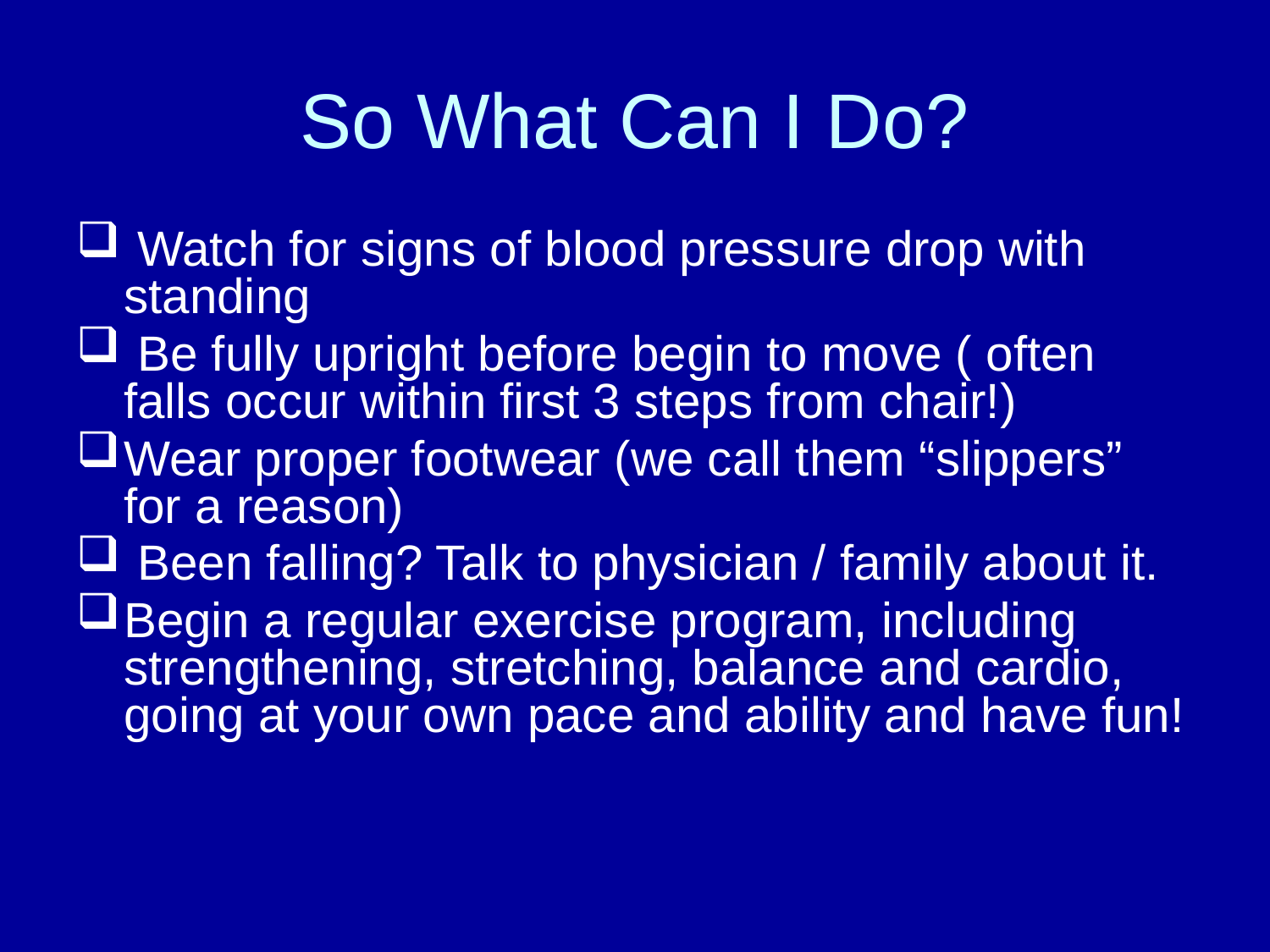

# So What Can I Do?
 Watch for signs of blood pressure drop with standing
 Be fully upright before begin to move ( often falls occur within first 3 steps from chair!)
Wear proper footwear (we call them “slippers” for a reason)
 Been falling? Talk to physician / family about it.
Begin a regular exercise program, including strengthening, stretching, balance and cardio,  going at your own pace and ability and have fun!